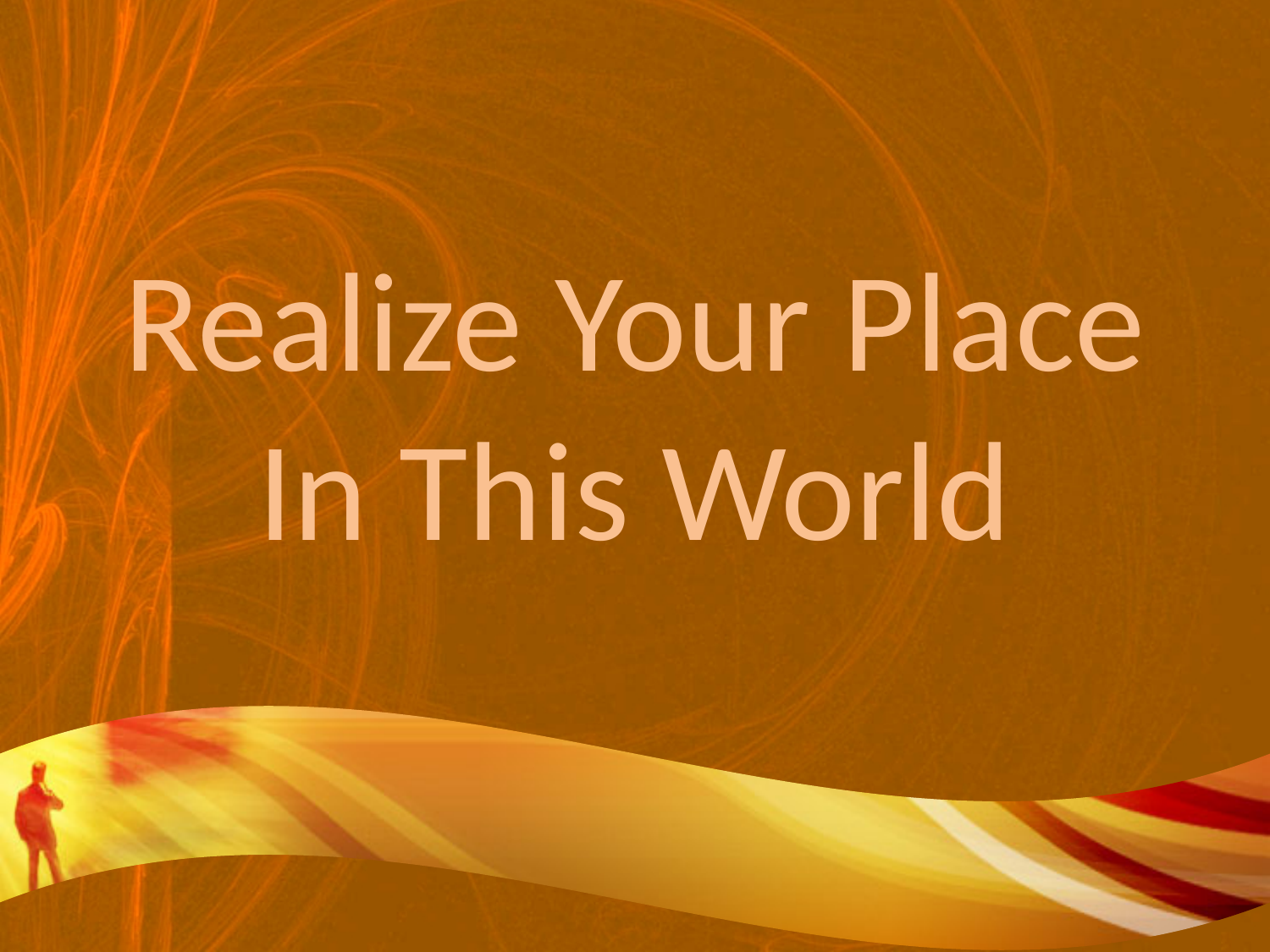

# Realize Your Place In This World